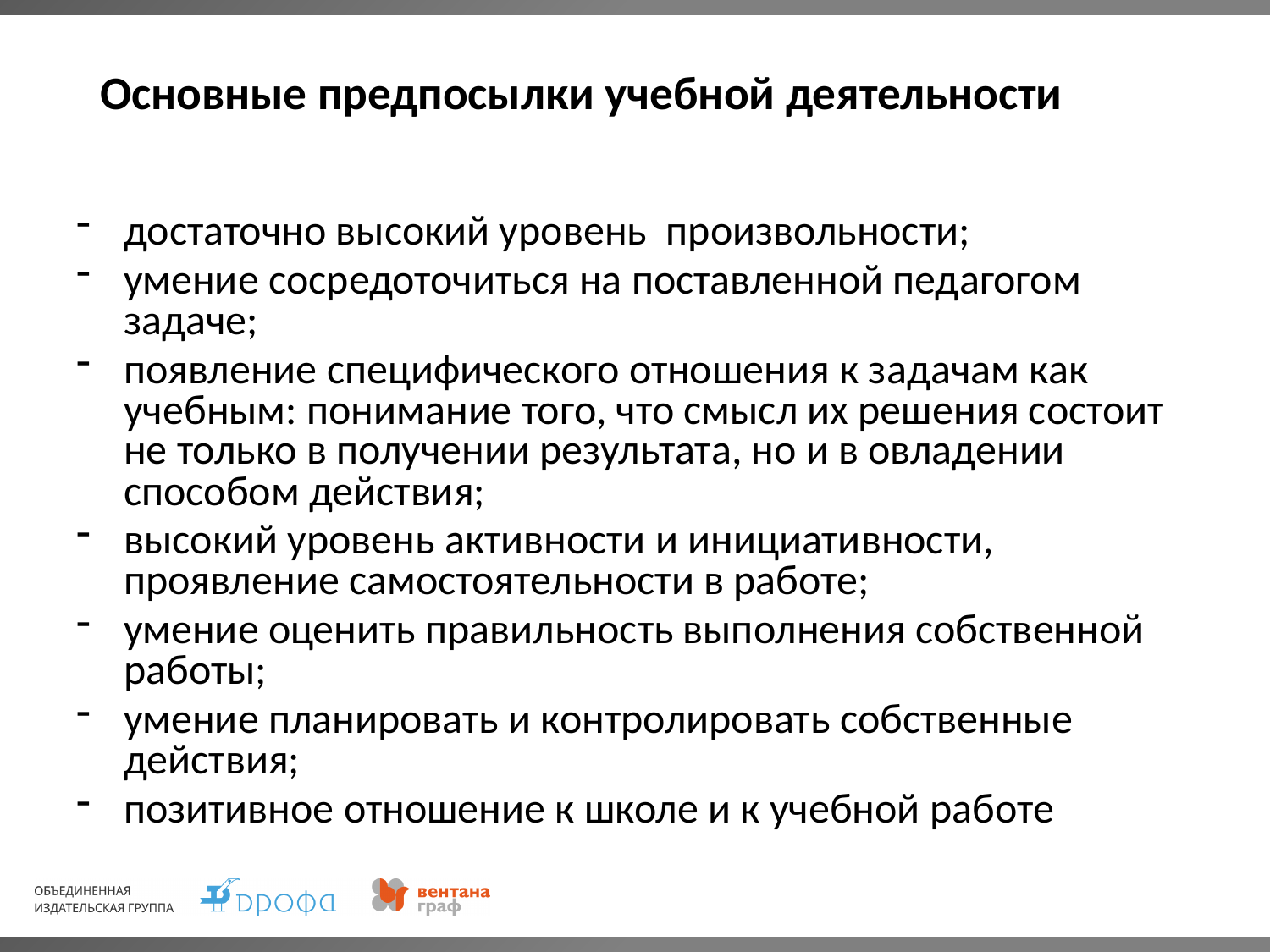

# Основные предпосылки учебной деятельности
достаточно высокий уровень  произвольности;
умение сосредоточиться на поставленной педагогом задаче;
появление специфического отношения к задачам как учебным: понимание того, что смысл их решения состоит не только в получении результата, но и в овладении способом действия;
высокий уровень активности и инициативности, проявление самостоятельности в работе;
умение оценить правильность выполнения собственной работы;
умение планировать и контролировать собственные   действия;
позитивное отношение к школе и к учебной работе